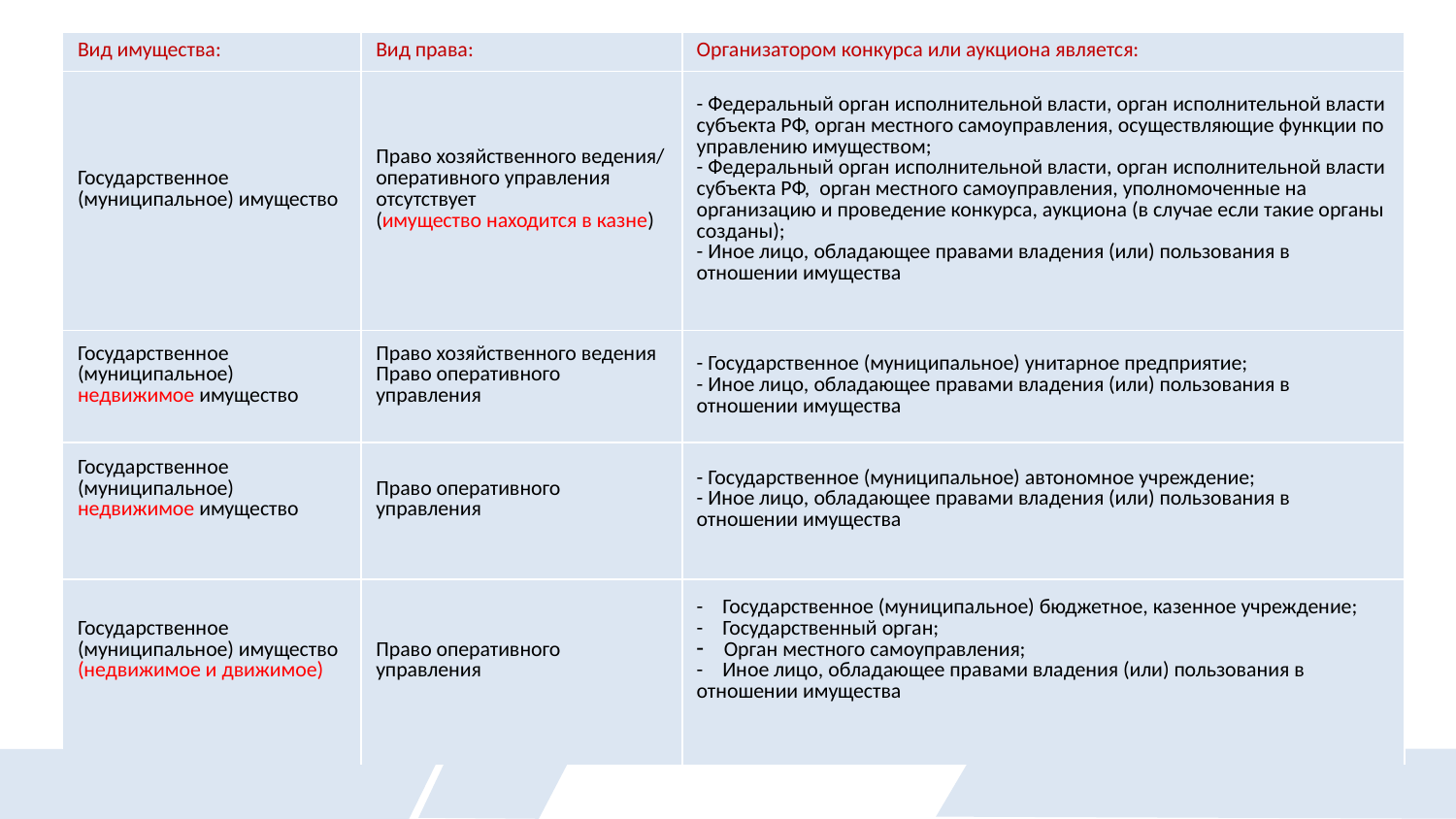

| Вид имущества: | Вид права: | Организатором конкурса или аукциона является: |
| --- | --- | --- |
| Государственное (муниципальное) имущество | Право хозяйственного ведения/ оперативного управления отсутствует (имущество находится в казне) | - Федеральный орган исполнительной власти, орган исполнительной власти субъекта РФ, орган местного самоуправления, осуществляющие функции по управлению имуществом; - Федеральный орган исполнительной власти, орган исполнительной власти субъекта РФ, орган местного самоуправления, уполномоченные на организацию и проведение конкурса, аукциона (в случае если такие органы созданы); - Иное лицо, обладающее правами владения (или) пользования в отношении имущества |
| Государственное (муниципальное) недвижимое имущество | Право хозяйственного ведения Право оперативного управления | - Государственное (муниципальное) унитарное предприятие; - Иное лицо, обладающее правами владения (или) пользования в отношении имущества |
| Государственное (муниципальное) недвижимое имущество | Право оперативного управления | - Государственное (муниципальное) автономное учреждение; - Иное лицо, обладающее правами владения (или) пользования в отношении имущества |
| Государственное (муниципальное) имущество (недвижимое и движимое) | Право оперативного управления | - Государственное (муниципальное) бюджетное, казенное учреждение; - Государственный орган; Орган местного самоуправления; - Иное лицо, обладающее правами владения (или) пользования в отношении имущества |

3